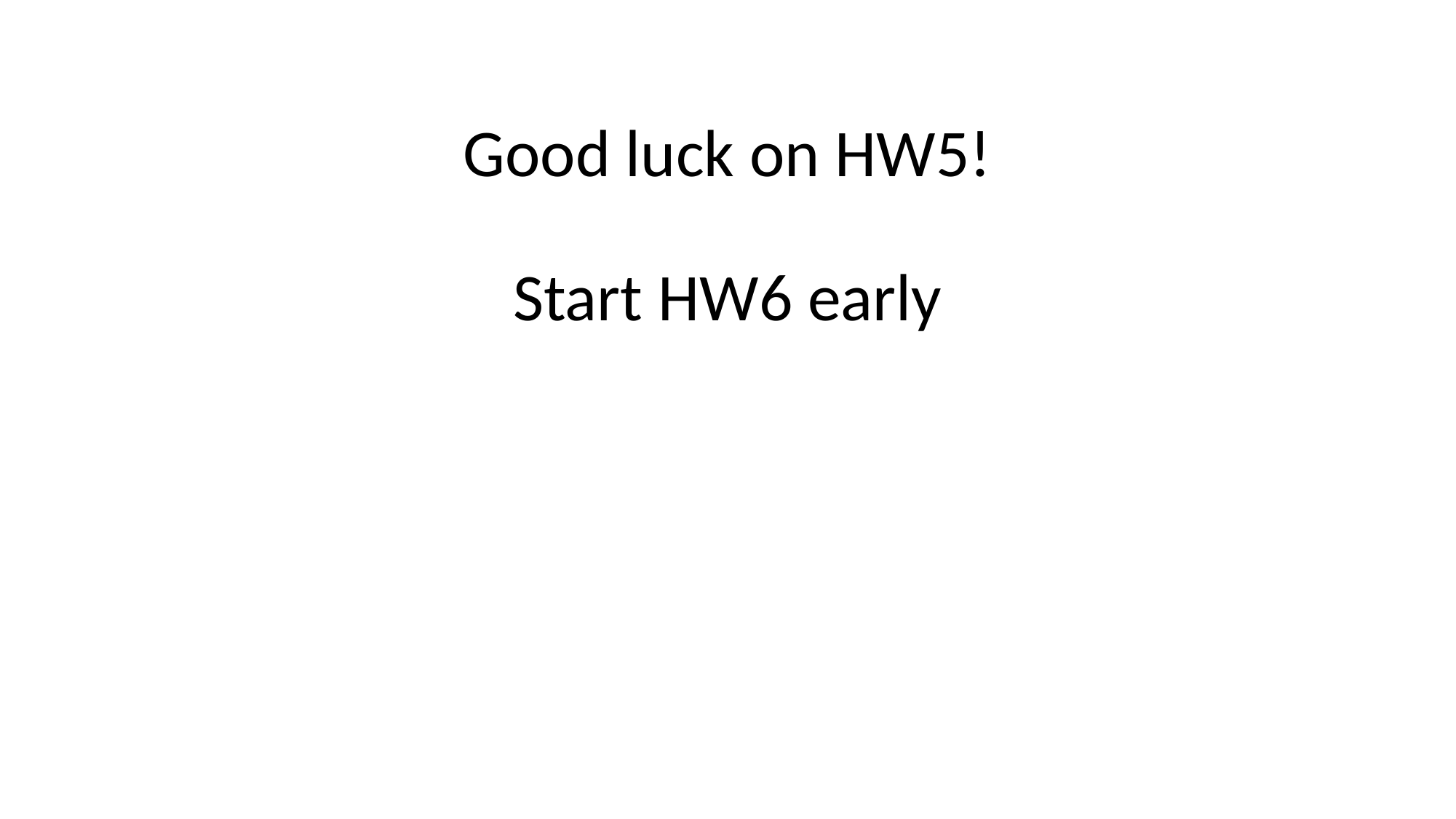

# Good luck on HW5! Start HW6 early